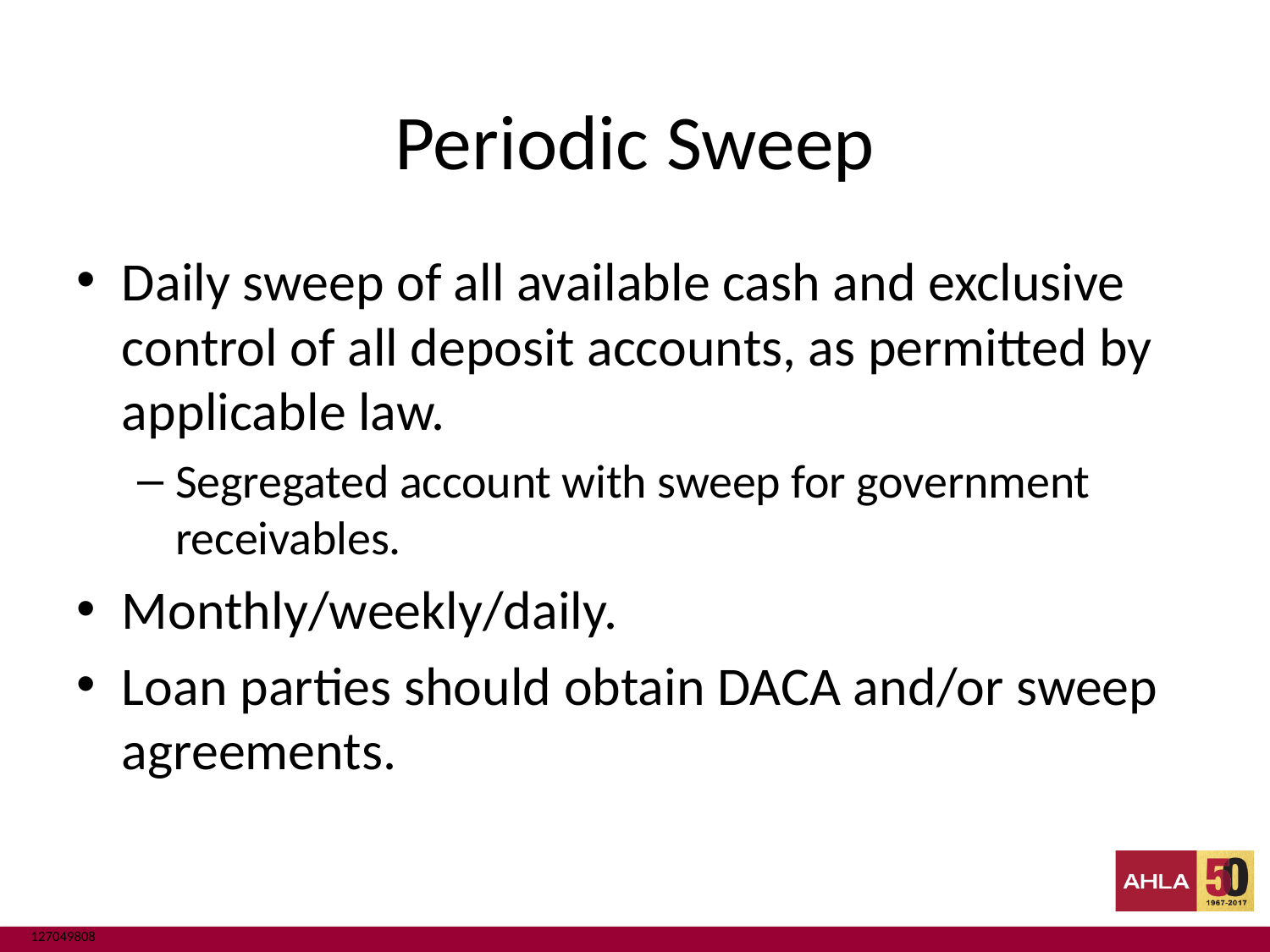

# Periodic Sweep
Daily sweep of all available cash and exclusive control of all deposit accounts, as permitted by applicable law.
Segregated account with sweep for government receivables.
Monthly/weekly/daily.
Loan parties should obtain DACA and/or sweep agreements.